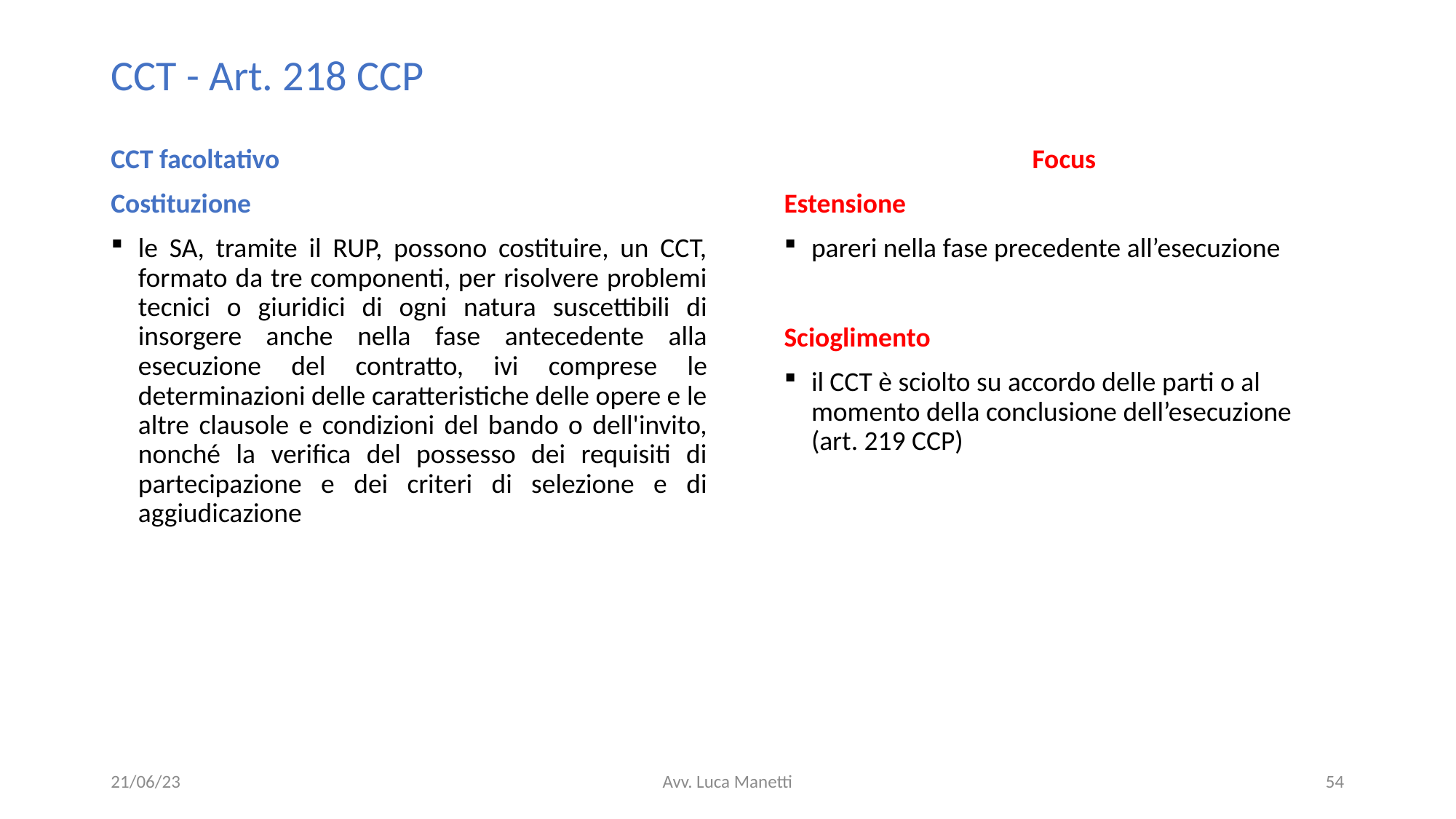

# CCT - Art. 218 CCP
CCT facoltativo
Costituzione
le SA, tramite il RUP, possono costituire, un CCT, formato da tre componenti, per risolvere problemi tecnici o giuridici di ogni natura suscettibili di insorgere anche nella fase antecedente alla esecuzione del contratto, ivi comprese le determinazioni delle caratteristiche delle opere e le altre clausole e condizioni del bando o dell'invito, nonché la verifica del possesso dei requisiti di partecipazione e dei criteri di selezione e di aggiudicazione

Focus
Estensione
pareri nella fase precedente all’esecuzione

Scioglimento
il CCT è sciolto su accordo delle parti o al momento della conclusione dell’esecuzione (art. 219 CCP)

21/06/23
Avv. Luca Manetti
54